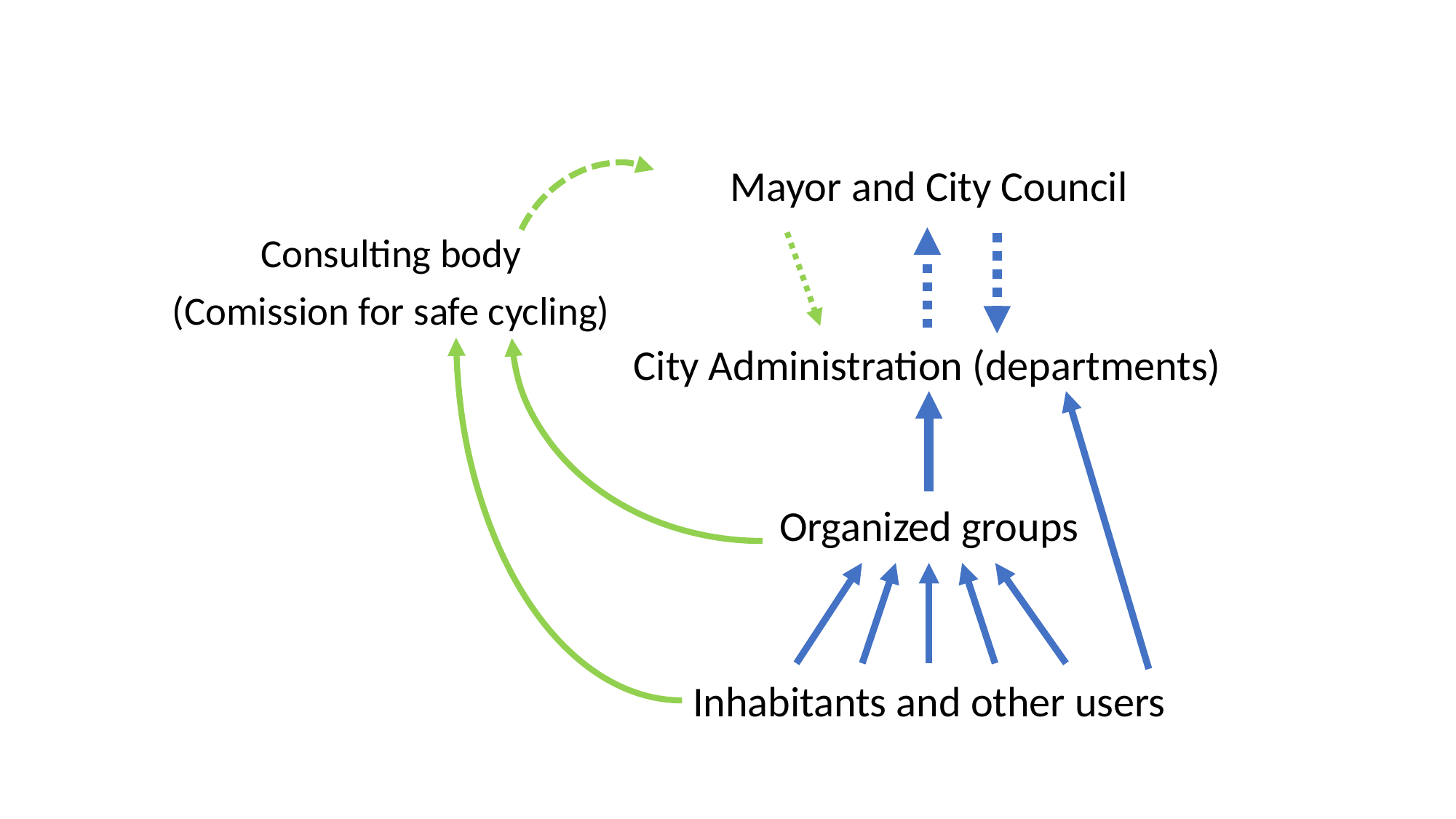

Mayor and City Council

Consulting body
(Comission for safe cycling)
City Administration (departments)
Organized groups
Inhabitants and other users